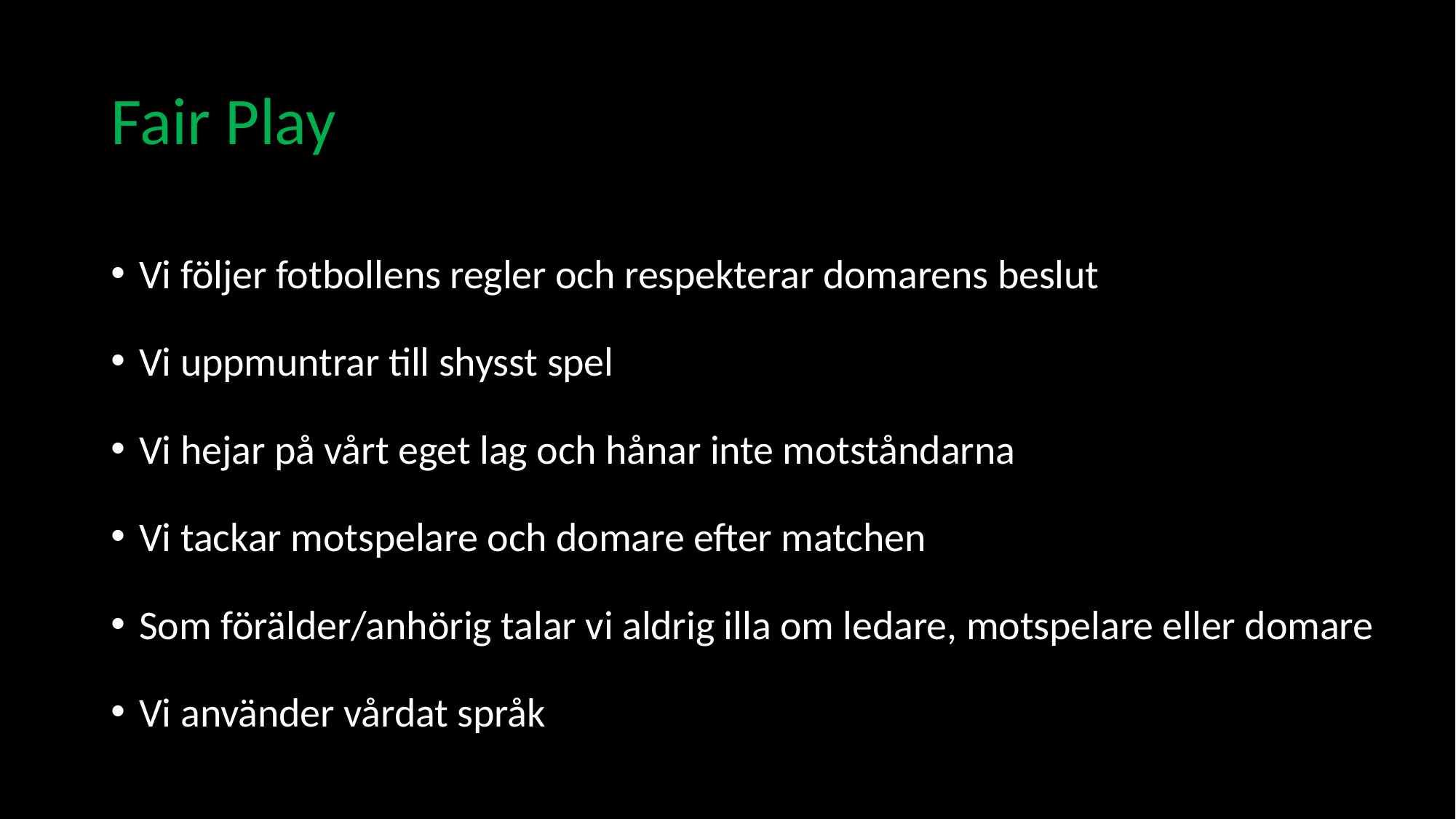

# Fair Play
Vi följer fotbollens regler och respekterar domarens beslut
Vi uppmuntrar till shysst spel
Vi hejar på vårt eget lag och hånar inte motståndarna
Vi tackar motspelare och domare efter matchen
Som förälder/anhörig talar vi aldrig illa om ledare, motspelare eller domare
Vi använder vårdat språk